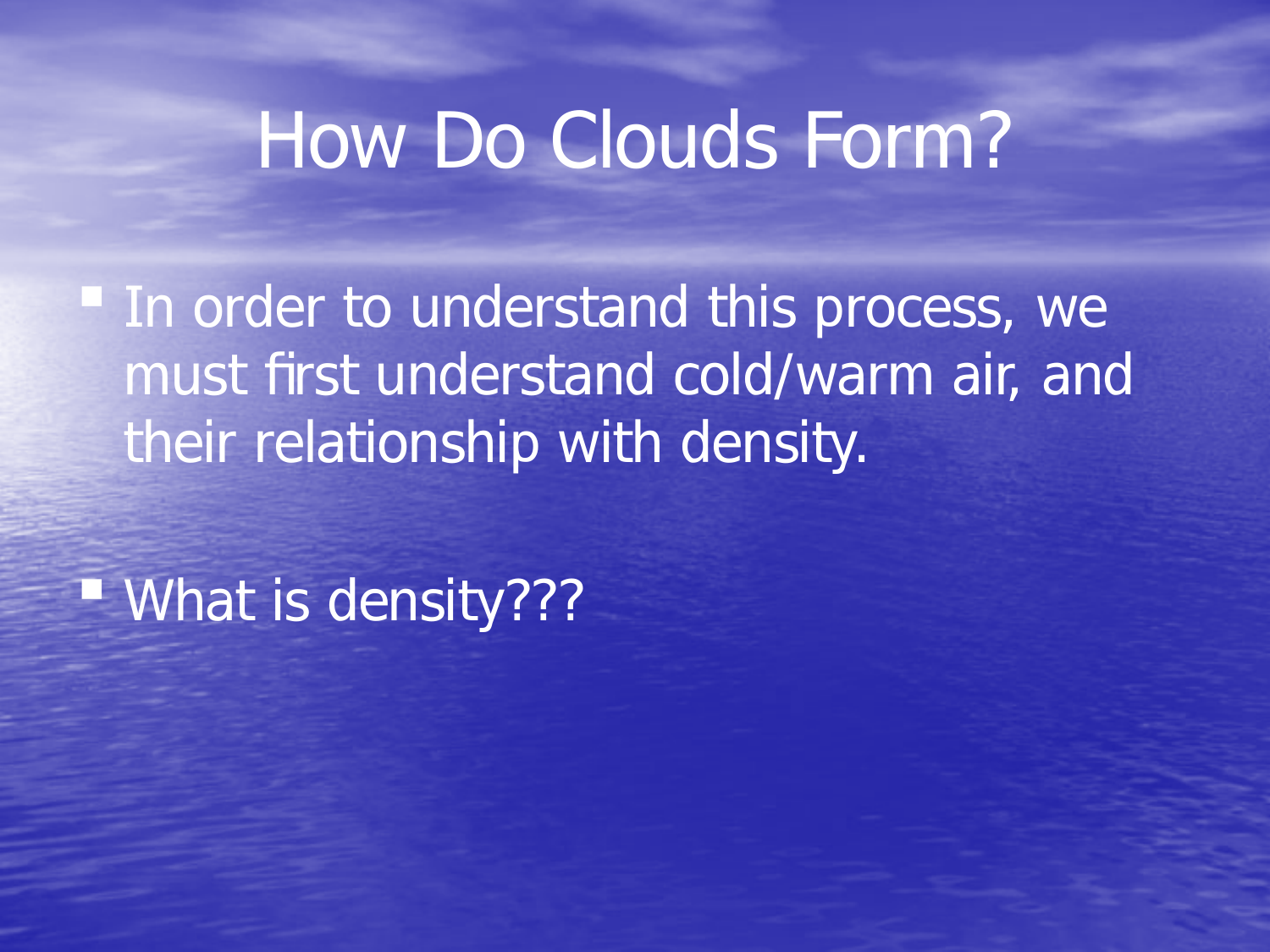

# How Do Clouds Form?
In order to understand this process, we must first understand cold/warm air, and their relationship with density.

What is density???